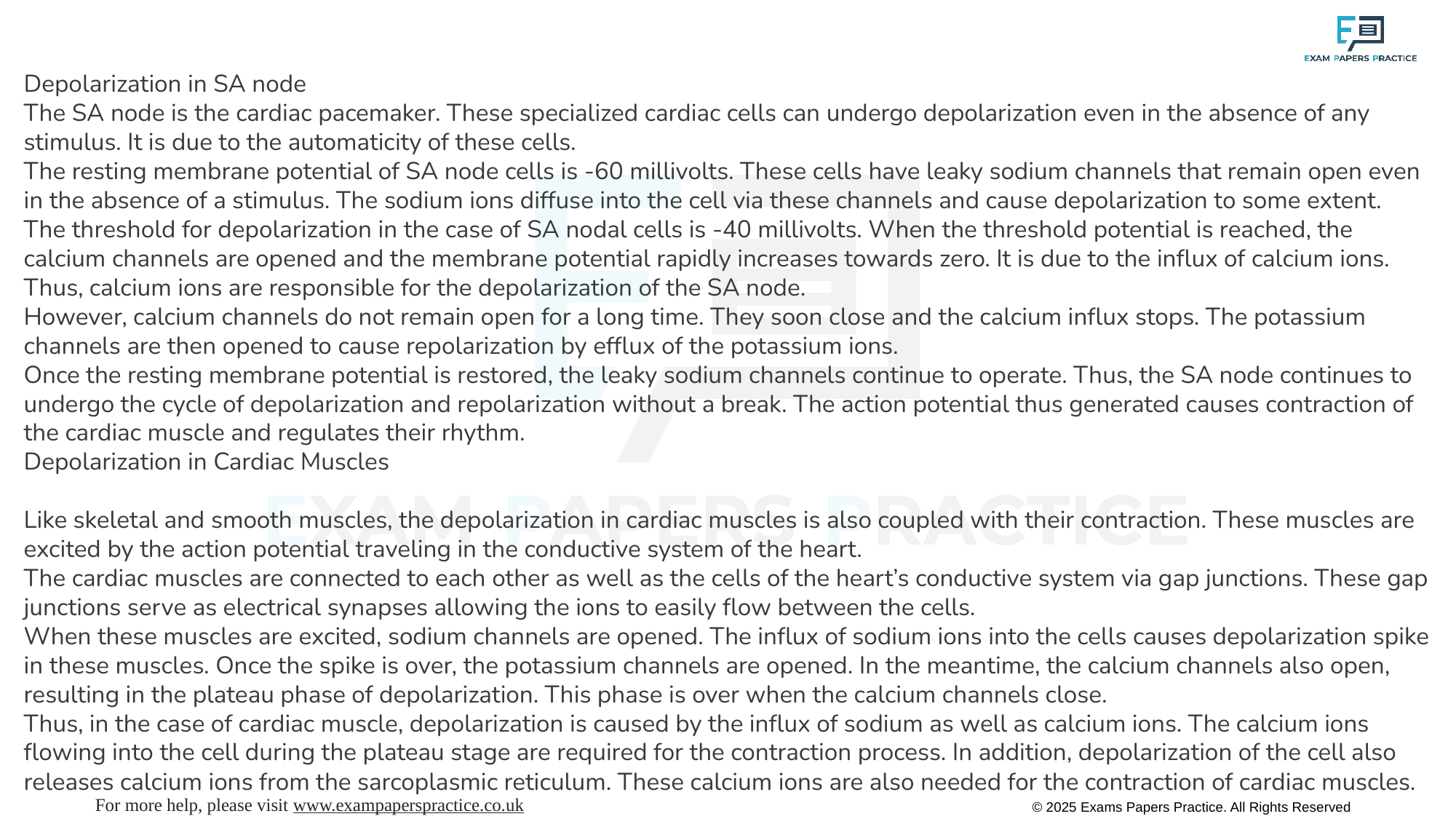

Depolarization in SA node
The SA node is the cardiac pacemaker. These specialized cardiac cells can undergo depolarization even in the absence of any stimulus. It is due to the automaticity of these cells.
The resting membrane potential of SA node cells is -60 millivolts. These cells have leaky sodium channels that remain open even in the absence of a stimulus. The sodium ions diffuse into the cell via these channels and cause depolarization to some extent.
The threshold for depolarization in the case of SA nodal cells is -40 millivolts. When the threshold potential is reached, the calcium channels are opened and the membrane potential rapidly increases towards zero. It is due to the influx of calcium ions.
Thus, calcium ions are responsible for the depolarization of the SA node.
However, calcium channels do not remain open for a long time. They soon close and the calcium influx stops. The potassium channels are then opened to cause repolarization by efflux of the potassium ions.
Once the resting membrane potential is restored, the leaky sodium channels continue to operate. Thus, the SA node continues to undergo the cycle of depolarization and repolarization without a break. The action potential thus generated causes contraction of the cardiac muscle and regulates their rhythm.
Depolarization in Cardiac Muscles

Like skeletal and smooth muscles, the depolarization in cardiac muscles is also coupled with their contraction. These muscles are excited by the action potential traveling in the conductive system of the heart.
The cardiac muscles are connected to each other as well as the cells of the heart’s conductive system via gap junctions. These gap junctions serve as electrical synapses allowing the ions to easily flow between the cells.
When these muscles are excited, sodium channels are opened. The influx of sodium ions into the cells causes depolarization spike in these muscles. Once the spike is over, the potassium channels are opened. In the meantime, the calcium channels also open, resulting in the plateau phase of depolarization. This phase is over when the calcium channels close.
Thus, in the case of cardiac muscle, depolarization is caused by the influx of sodium as well as calcium ions. The calcium ions flowing into the cell during the plateau stage are required for the contraction process. In addition, depolarization of the cell also releases calcium ions from the sarcoplasmic reticulum. These calcium ions are also needed for the contraction of cardiac muscles.